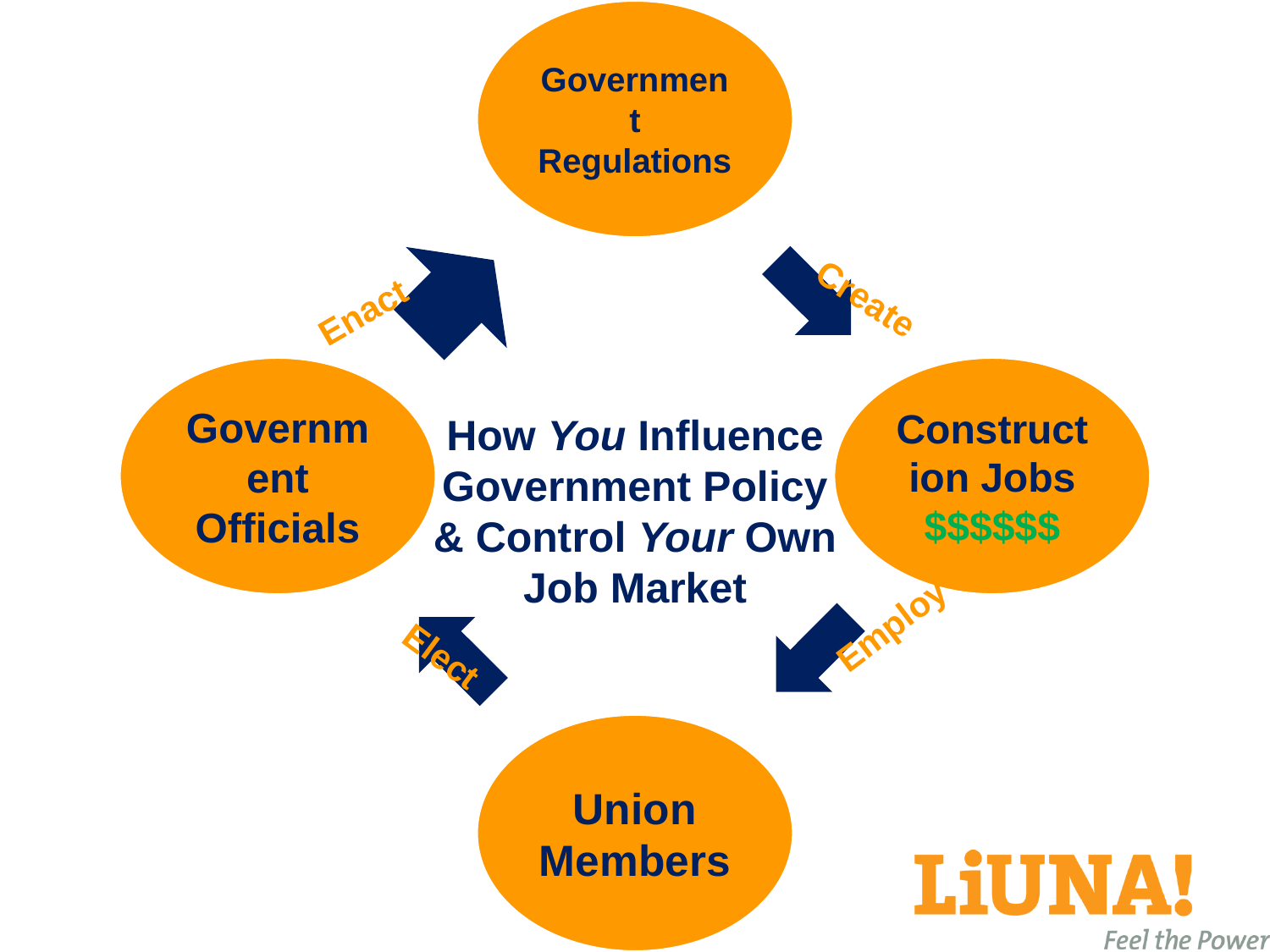

Government Regulations
Construction Jobs
$$$$$$
Union Members
Government Officials

Create
Enact
How You Influence Government Policy
& Control Your Own Job Market
Employ
Elect